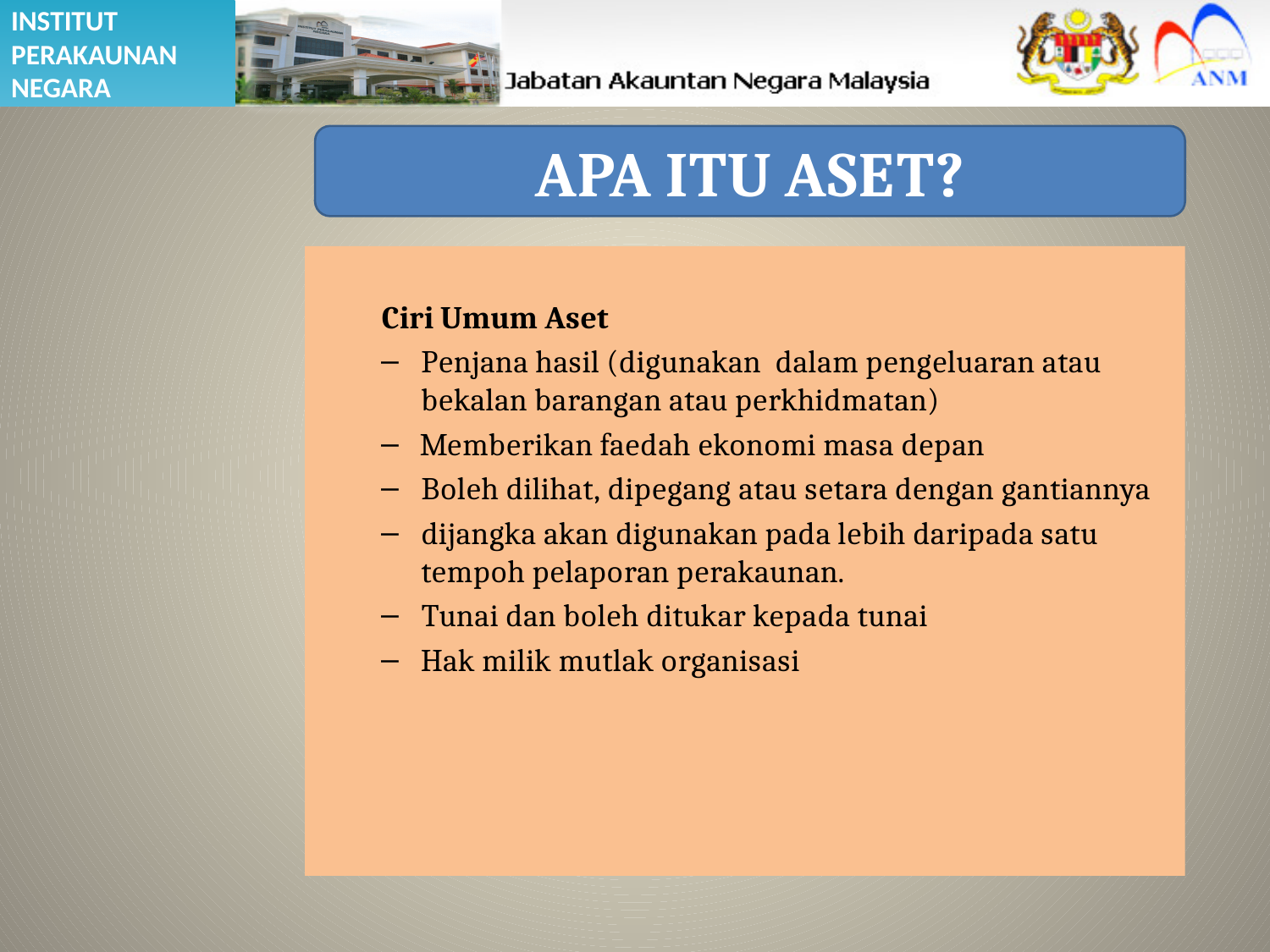

APA ITU ASET?

Ciri Umum Aset
Penjana hasil (digunakan  dalam pengeluaran atau bekalan barangan atau perkhidmatan)
Memberikan faedah ekonomi masa depan
Boleh dilihat, dipegang atau setara dengan gantiannya
dijangka akan digunakan pada lebih daripada satu tempoh pelaporan perakaunan.
Tunai dan boleh ditukar kepada tunai
Hak milik mutlak organisasi